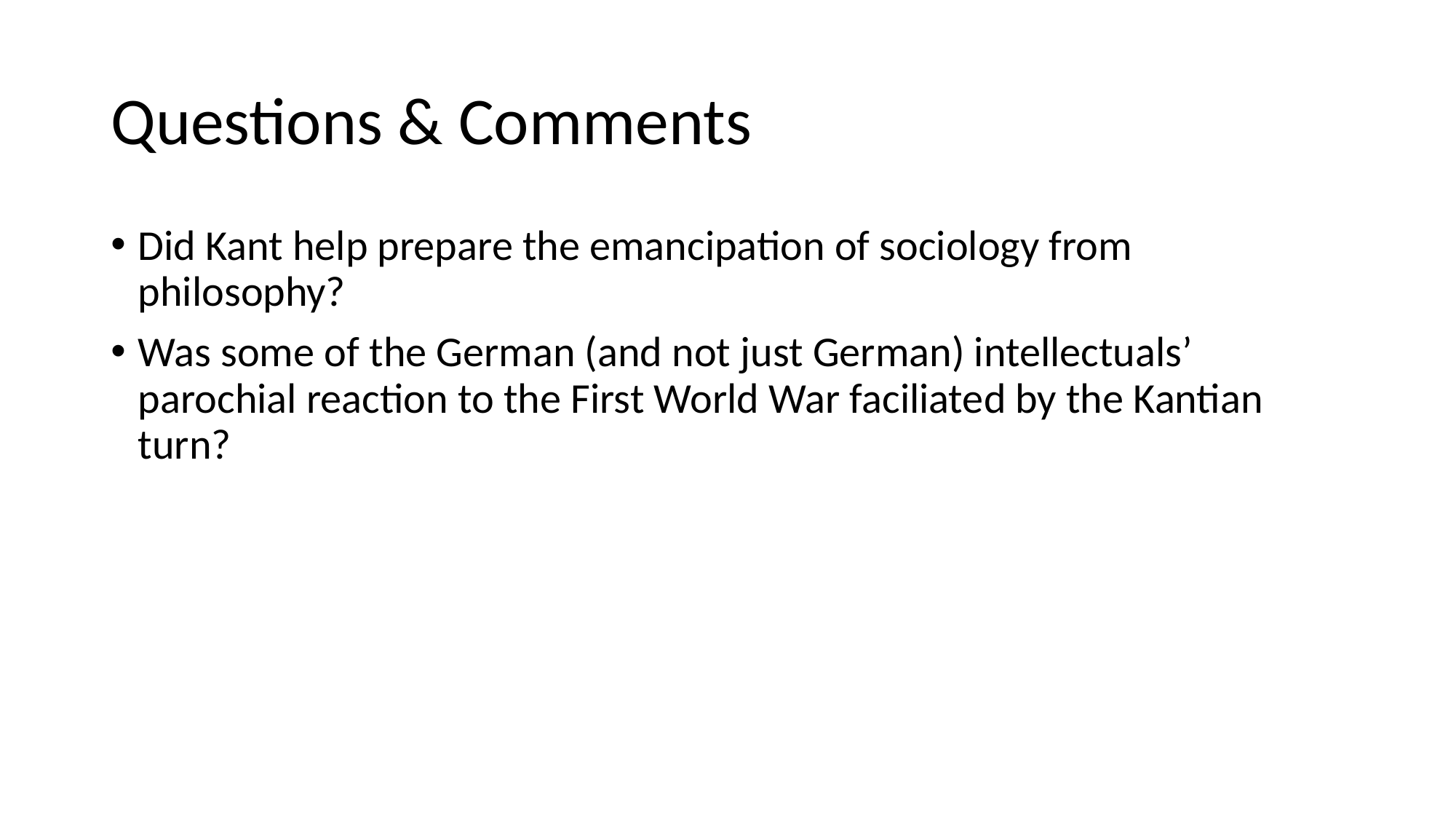

# Questions & Comments
Did Kant help prepare the emancipation of sociology from philosophy?
Was some of the German (and not just German) intellectuals’ parochial reaction to the First World War faciliated by the Kantian turn?